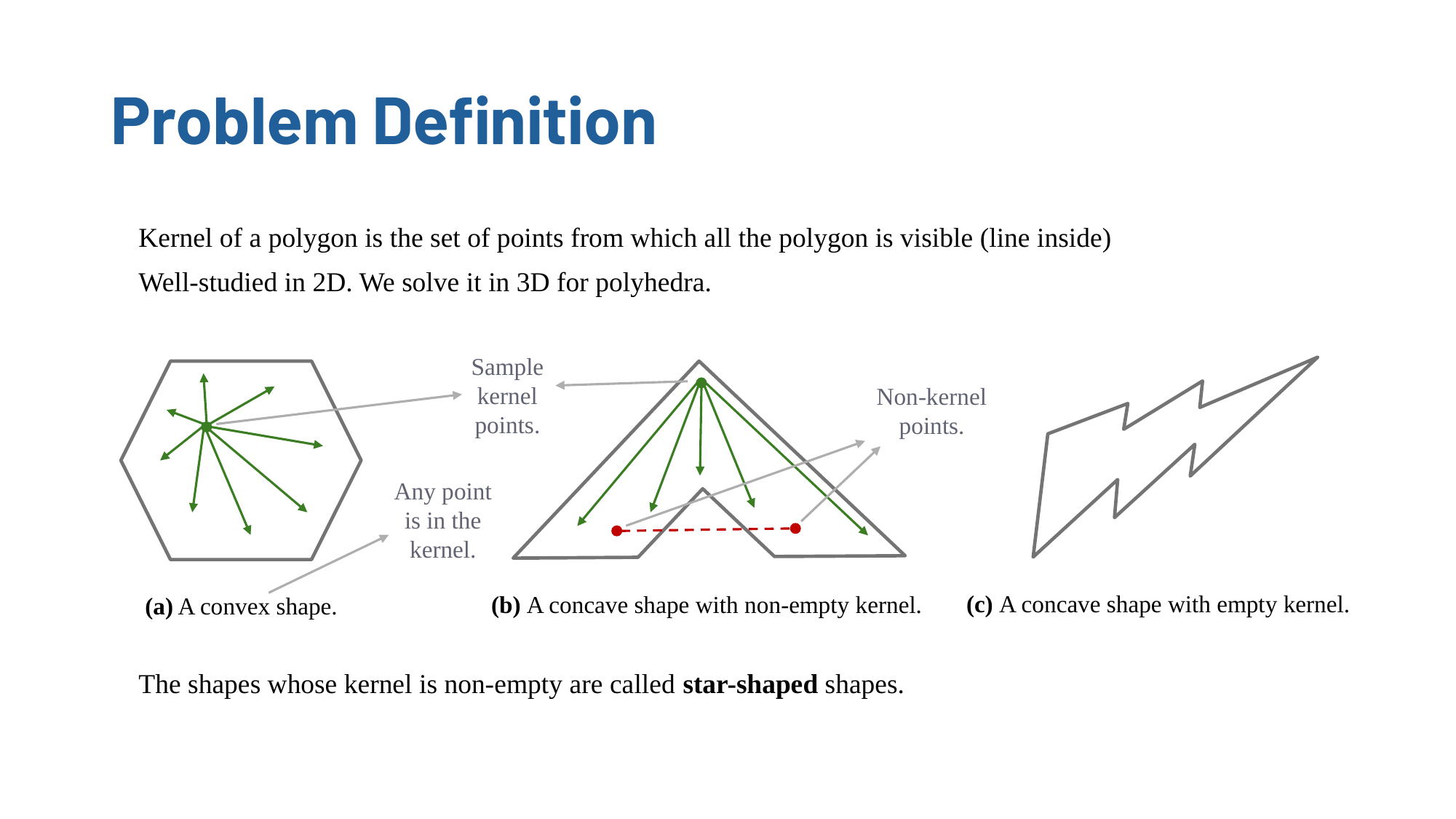

# Problem Definition
    Kernel of a polygon is the set of points from which all the polygon is visible (line inside)
    Well-studied in 2D. We solve it in 3D for polyhedra.

    The shapes whose kernel is non-empty are called star-shaped shapes.

Sample kernel points.
Non-kernel points.
Any point is in the kernel.
(c) A concave shape with empty kernel.
(b) A concave shape with non-empty kernel.
(a) A convex shape.